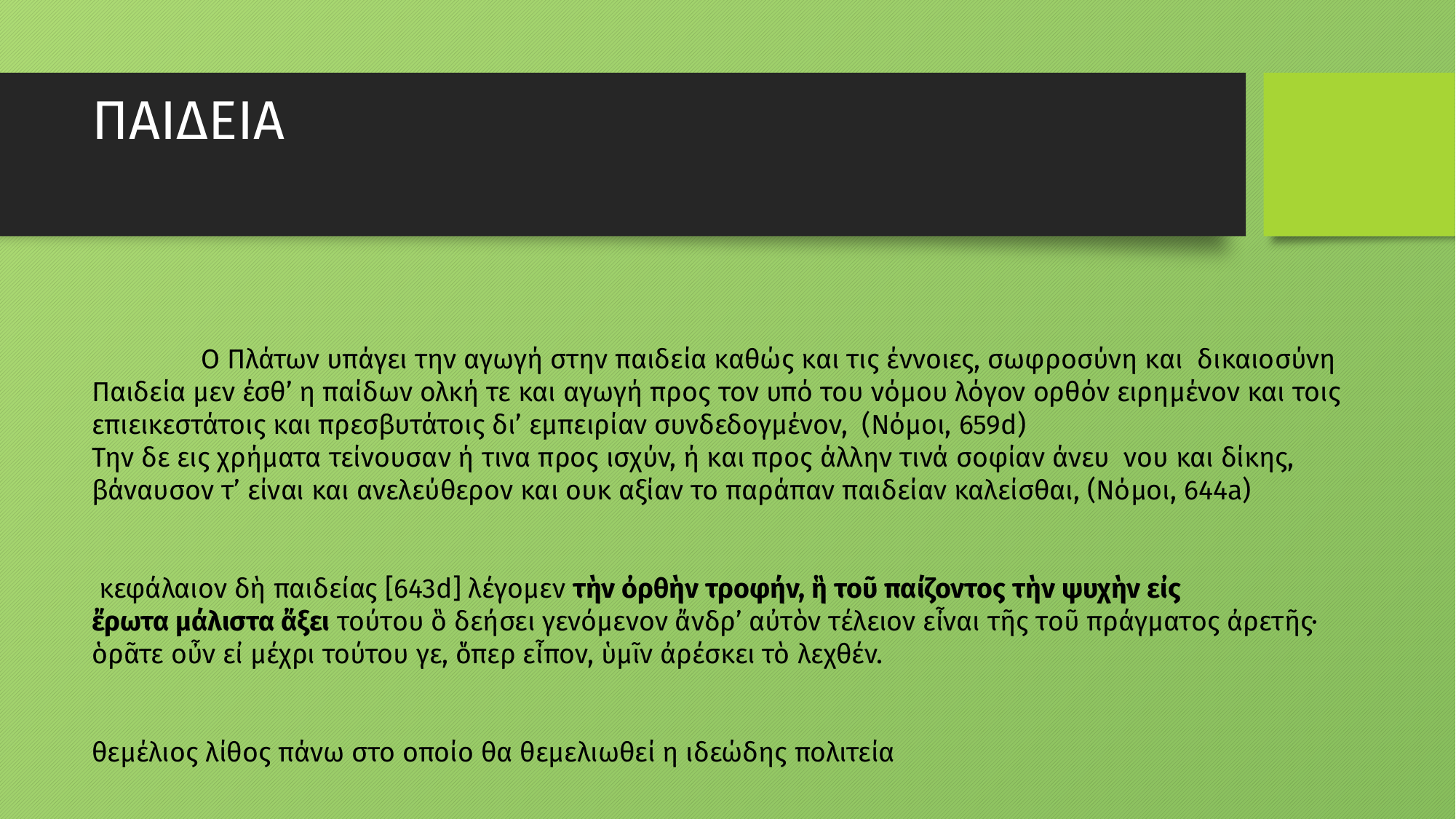

# ΠΑΙΔΕΙΑ

	Ο Πλάτων υπάγει την αγωγή στην παιδεία καθώς και τις έννοιες, σωφροσύνη και  δικαιοσύνη
Παιδεία μεν έσθ’ η παίδων ολκή τε και αγωγή προς τον υπό του νόμου λόγον ορθόν ειρημένον και τοις επιεικεστάτοις και πρεσβυτάτοις δι’ εμπειρίαν συνδεδογμένον,  (Νόμοι, 659d)
Την δε εις χρήματα τείνουσαν ή τινα προς ισχύν, ή και προς άλλην τινά σοφίαν άνευ  νου και δίκης, βάναυσον τ’ είναι και ανελεύθερον και ουκ αξίαν το παράπαν παιδείαν καλείσθαι, (Νόμοι, 644a)

 κεφάλαιον δὴ παιδείας [643d] λέγομεν τὴν ὀρθὴν τροφήν, ἣ τοῦ παίζοντος τὴν ψυχὴν εἰς
ἔρωτα μάλιστα ἄξει τούτου ὃ δεήσει γενόμενον ἄνδρ’ αὐτὸν τέλειον εἶναι τῆς τοῦ πράγματος ἀρετῆς· ὁρᾶτε οὖν εἰ μέχρι τούτου γε, ὅπερ εἶπον, ὑμῖν ἀρέσκει τὸ λεχθέν.

θεμέλιος λίθος πάνω στο οποίο θα θεμελιωθεί η ιδεώδης πολιτεία